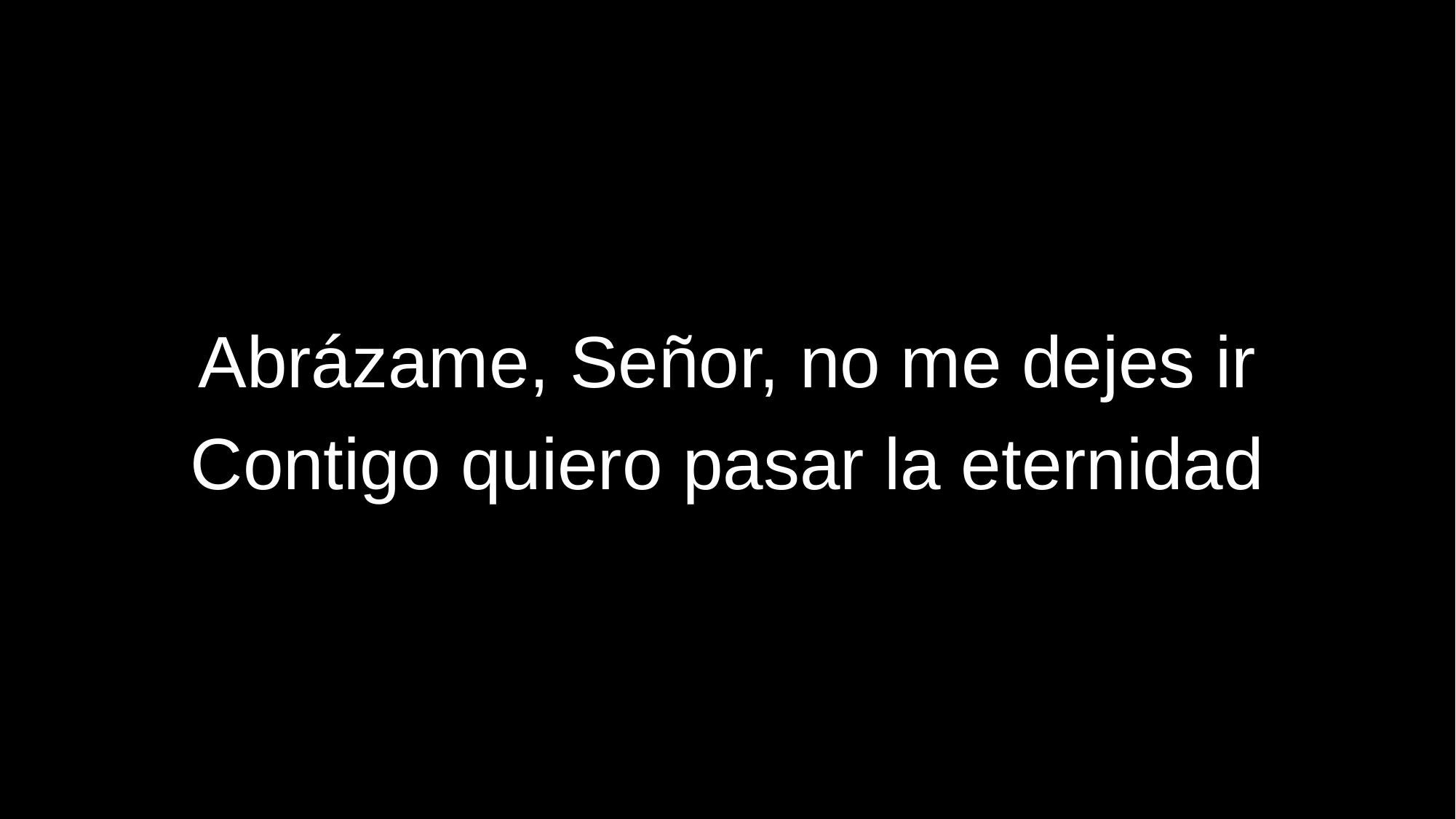

Abrázame, Señor, no me dejes ir
Contigo quiero pasar la eternidad